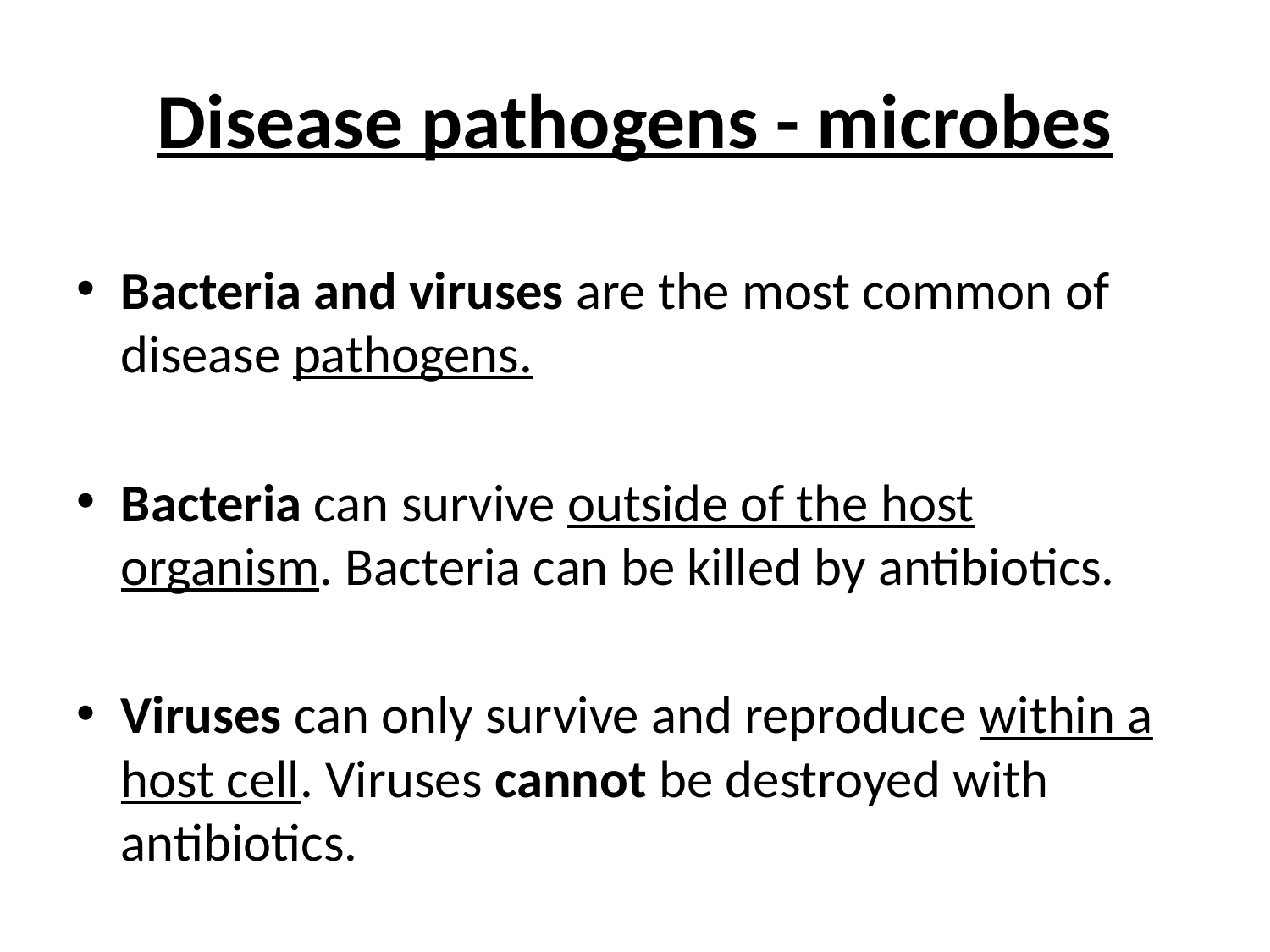

# Disease pathogens - microbes
Bacteria and viruses are the most common of disease pathogens.

Bacteria can survive outside of the host organism. Bacteria can be killed by antibiotics.

Viruses can only survive and reproduce within a host cell. Viruses cannot be destroyed with antibiotics.